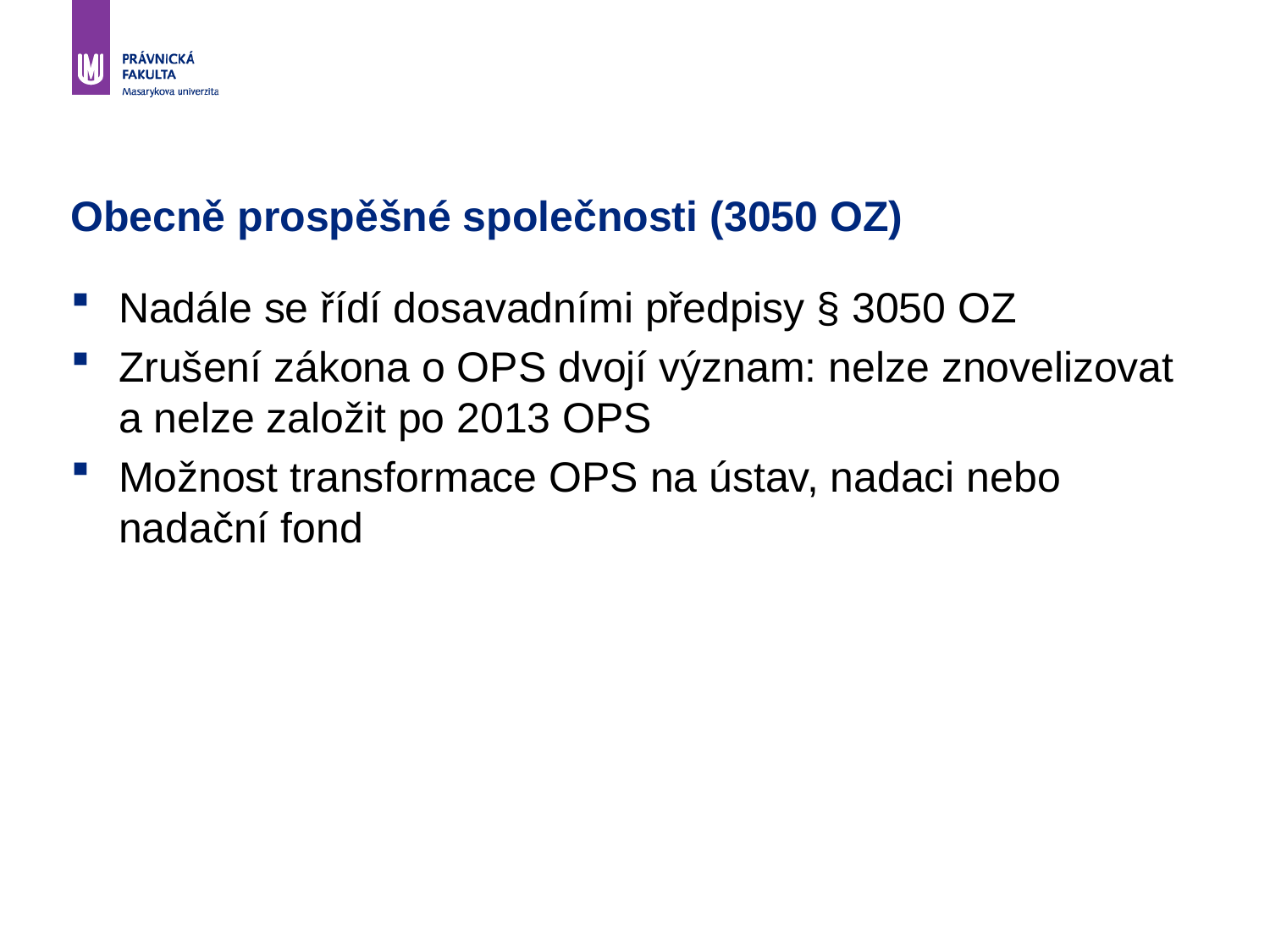

# Obecně prospěšné společnosti (3050 OZ)
Nadále se řídí dosavadními předpisy § 3050 OZ
Zrušení zákona o OPS dvojí význam: nelze znovelizovat a nelze založit po 2013 OPS
Možnost transformace OPS na ústav, nadaci nebo nadační fond